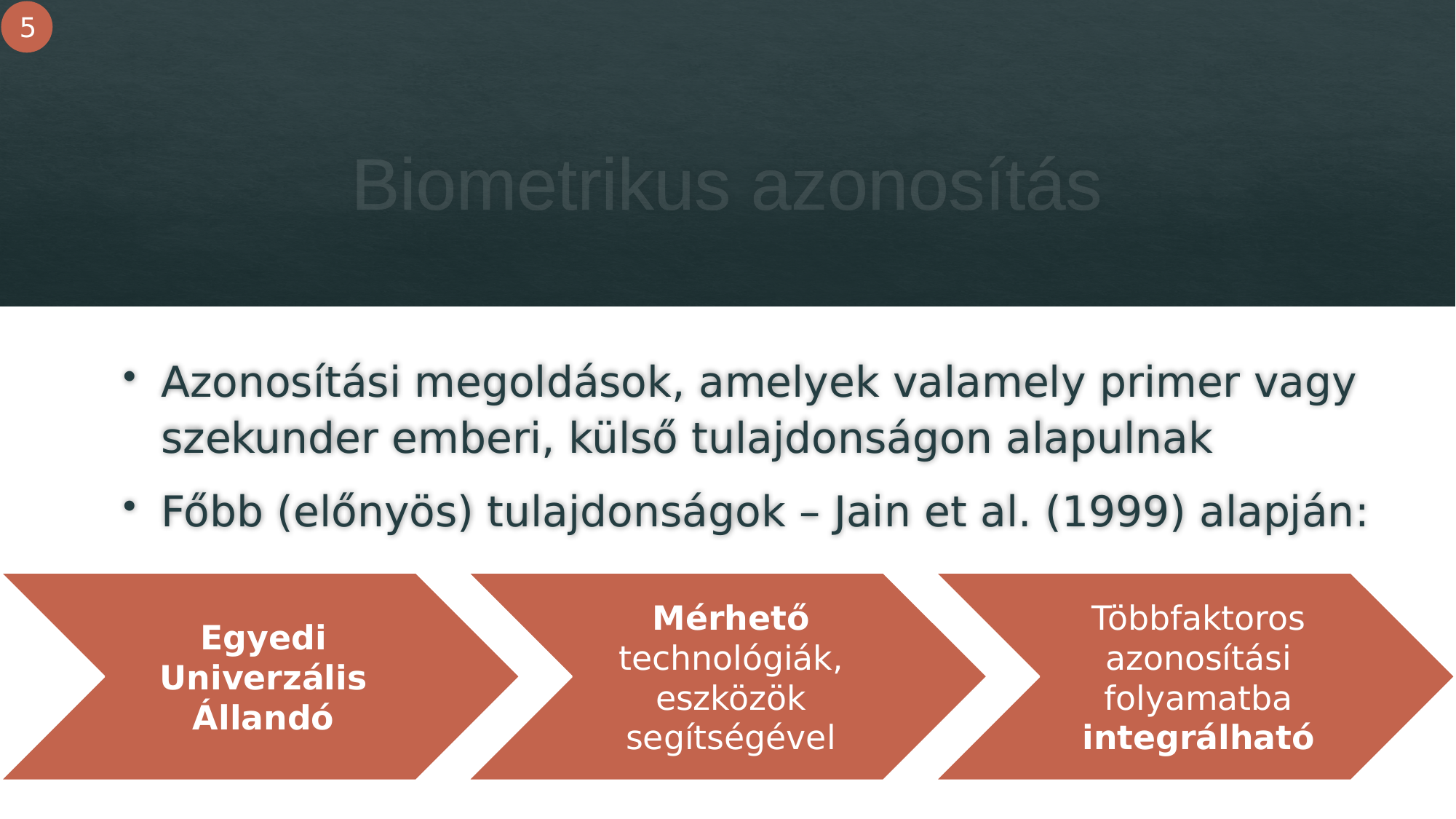

5
# Biometrikus azonosítás
Azonosítási megoldások, amelyek valamely primer vagy szekunder emberi, külső tulajdonságon alapulnak
Főbb (előnyös) tulajdonságok – Jain et al. (1999) alapján:
Egyedi
Univerzális
Állandó
Mérhető technológiák, eszközök segítségével
Többfaktoros azonosítási folyamatba integrálható